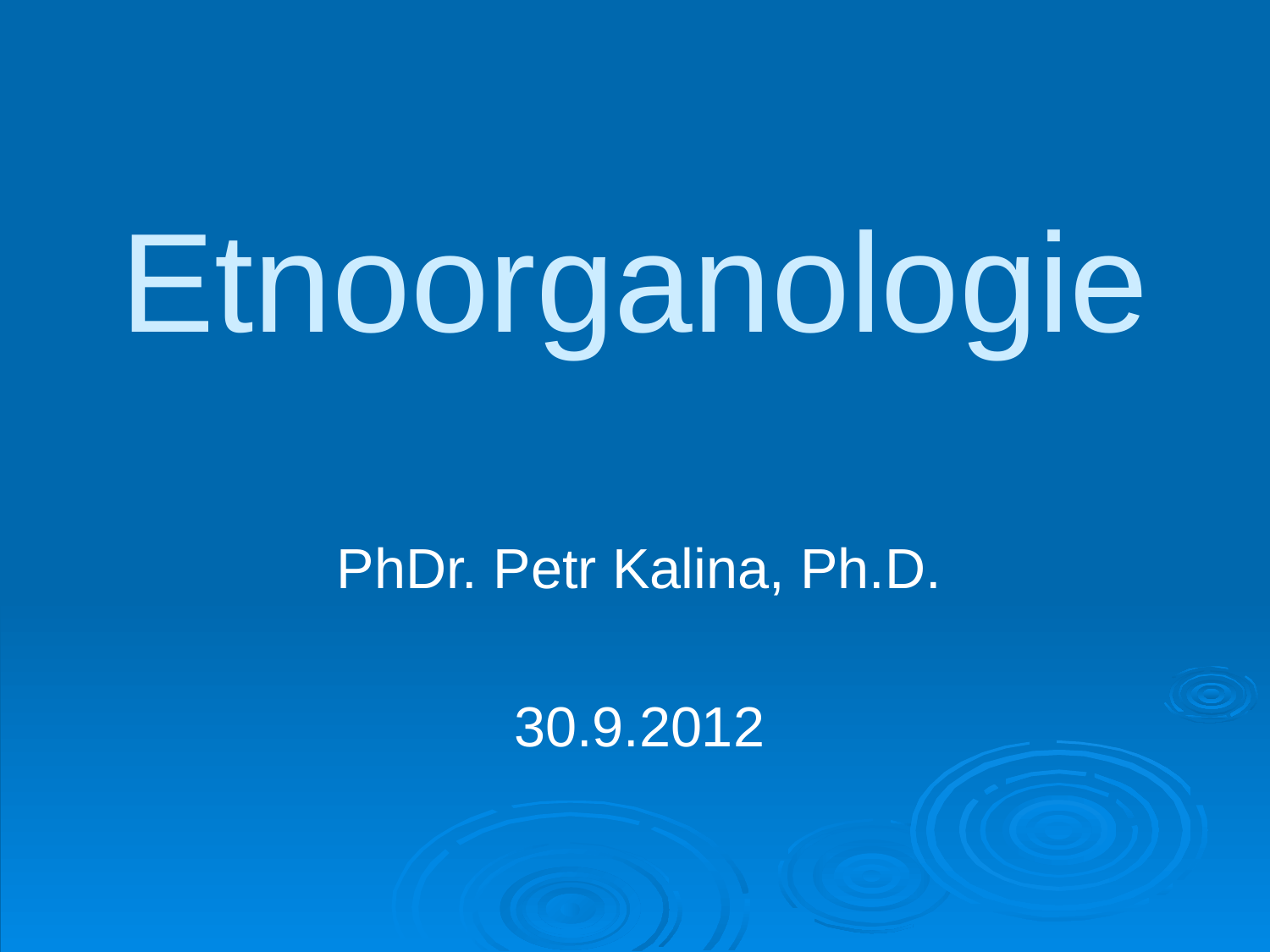

# Etnoorganologie
PhDr. Petr Kalina, Ph.D.

30.9.2012